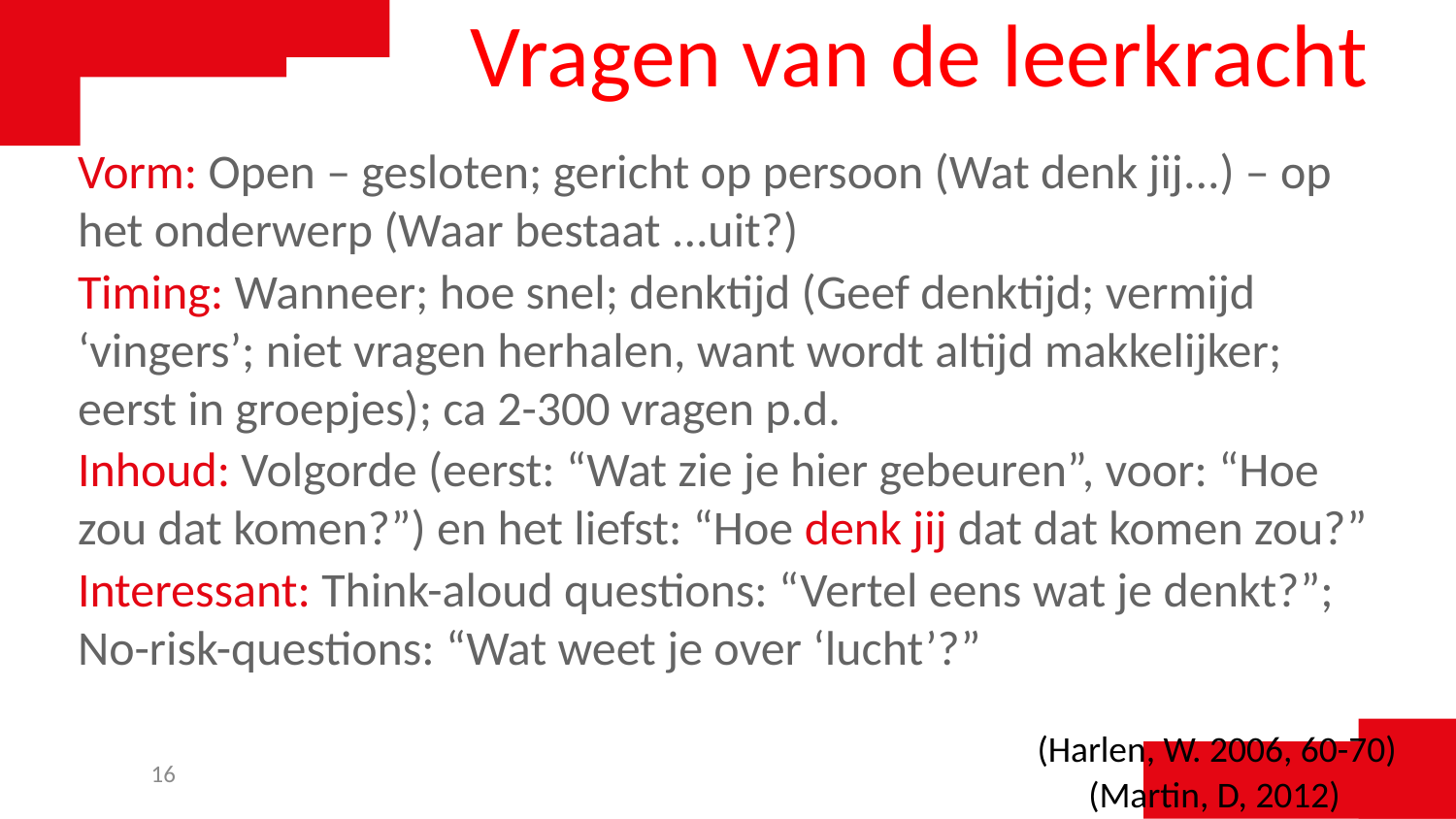

# Vragen van de leerkracht
Vorm: Open – gesloten; gericht op persoon (Wat denk jij...) – op het onderwerp (Waar bestaat ...uit?)
Timing: Wanneer; hoe snel; denktijd (Geef denktijd; vermijd ‘vingers’; niet vragen herhalen, want wordt altijd makkelijker; eerst in groepjes); ca 2-300 vragen p.d.
Inhoud: Volgorde (eerst: “Wat zie je hier gebeuren”, voor: “Hoe zou dat komen?”) en het liefst: “Hoe denk jij dat dat komen zou?”
Interessant: Think-aloud questions: “Vertel eens wat je denkt?”; No-risk-questions: “Wat weet je over ‘lucht’?”

(Harlen, W. 2006, 60-70)
16
(Martin, D, 2012)